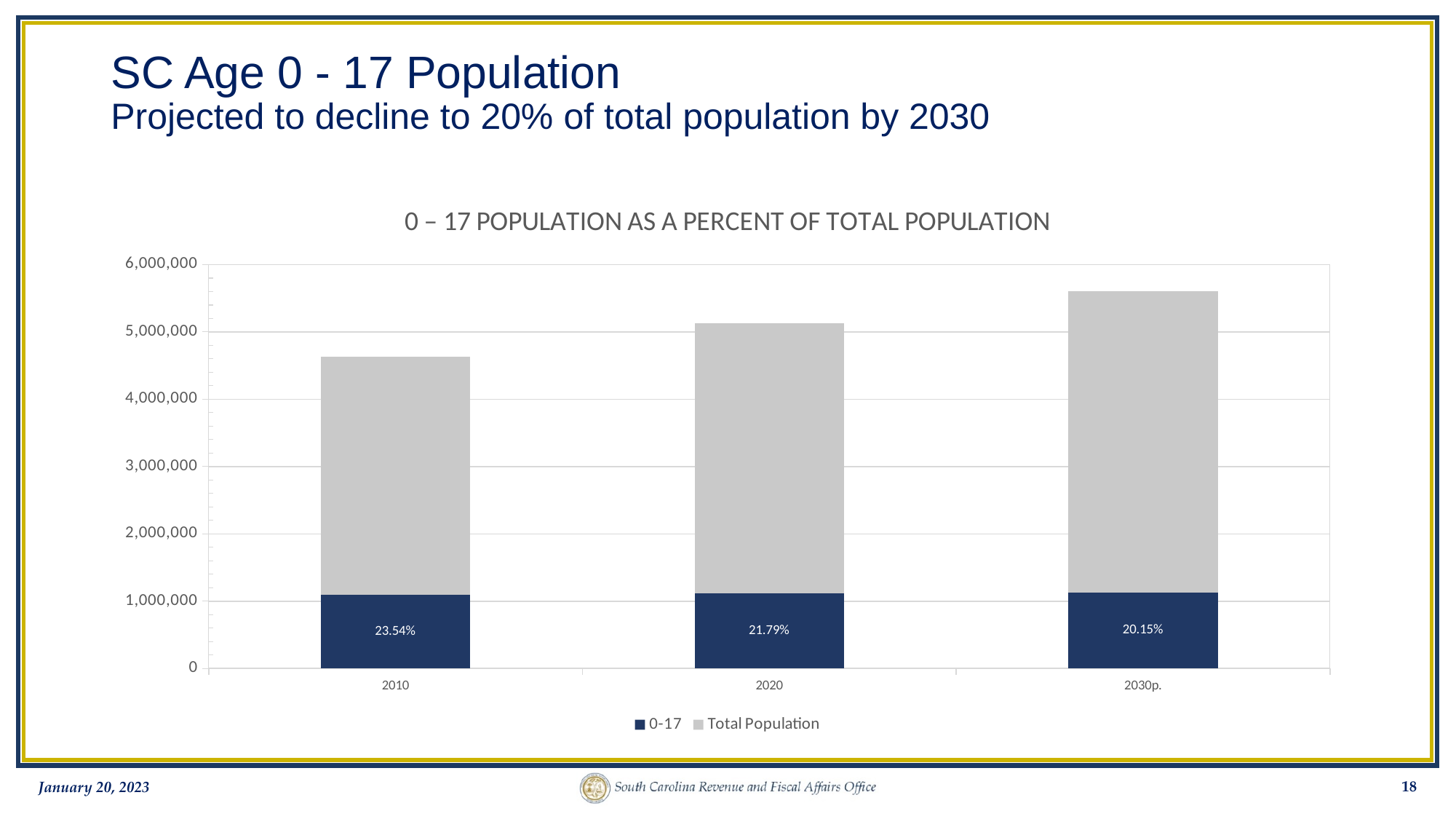

# SC Age 0 - 17 Population Projected to decline to 20% of total population by 2030

### Chart: 0 – 17 POPULATION AS A PERCENT OF TOTAL POPULATION

| Category | 0-17 | Total Population |
|---|---|---|
| 2010 | 1091508.6 | 3544337.0 |
| 2020 | 1118116.0 | 4012613.0 |
| 2030p. | 1128485.8894 | 4473256.0 |
18
January 20, 2023